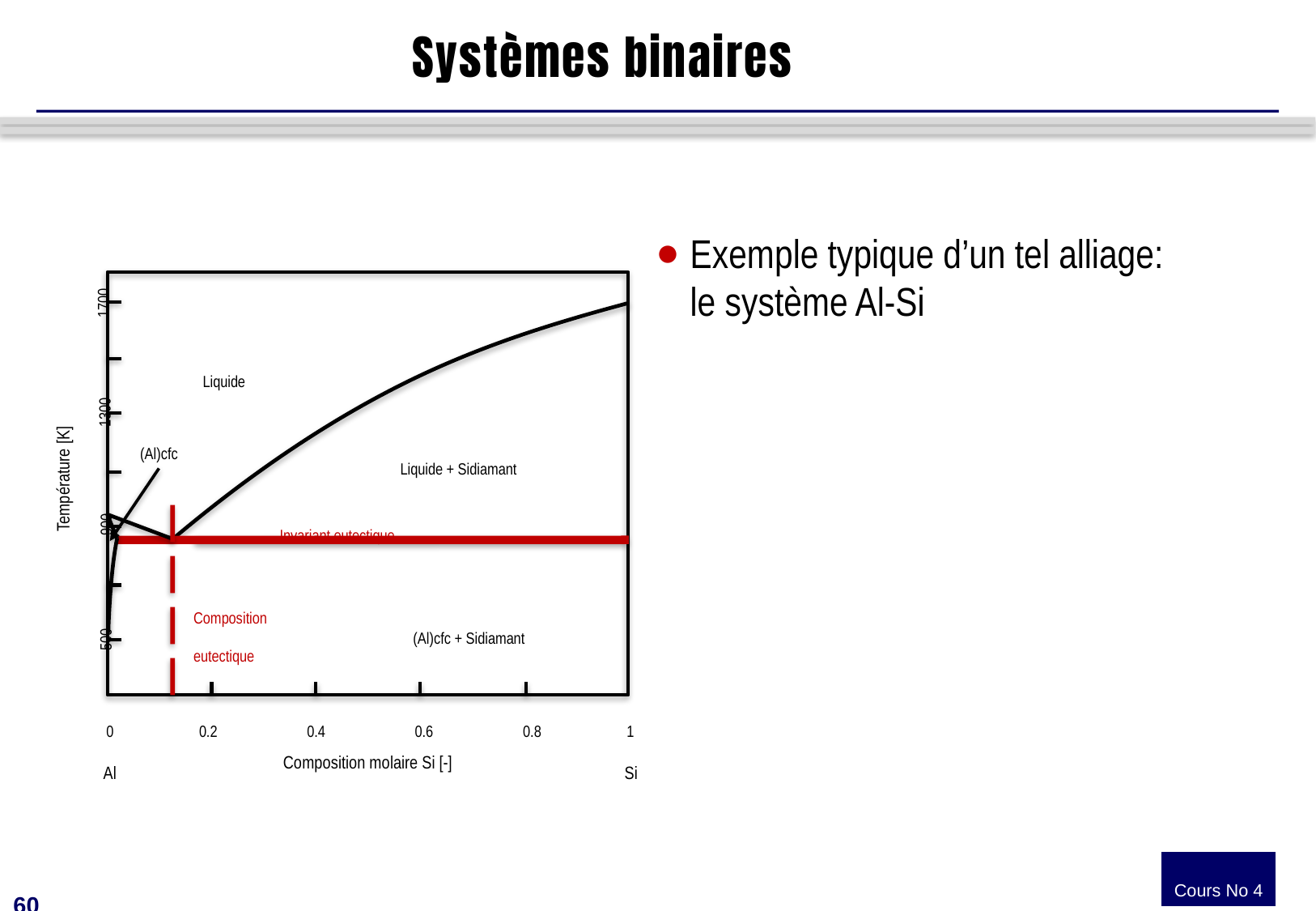

# Systèmes binaires

Exemple typique d’un tel alliage:
le système Al-Si

1700

Liquide
1300
(Al)cfc
Liquide + Sidiamant
Température [K]
900

(Al)cfc + Sidiamant
500
0
0.2
0.4
0.6
0.8
1
Composition molaire Si [-]
Invariant eutectique
Composition
eutectique

Al
Si

Cours No 4